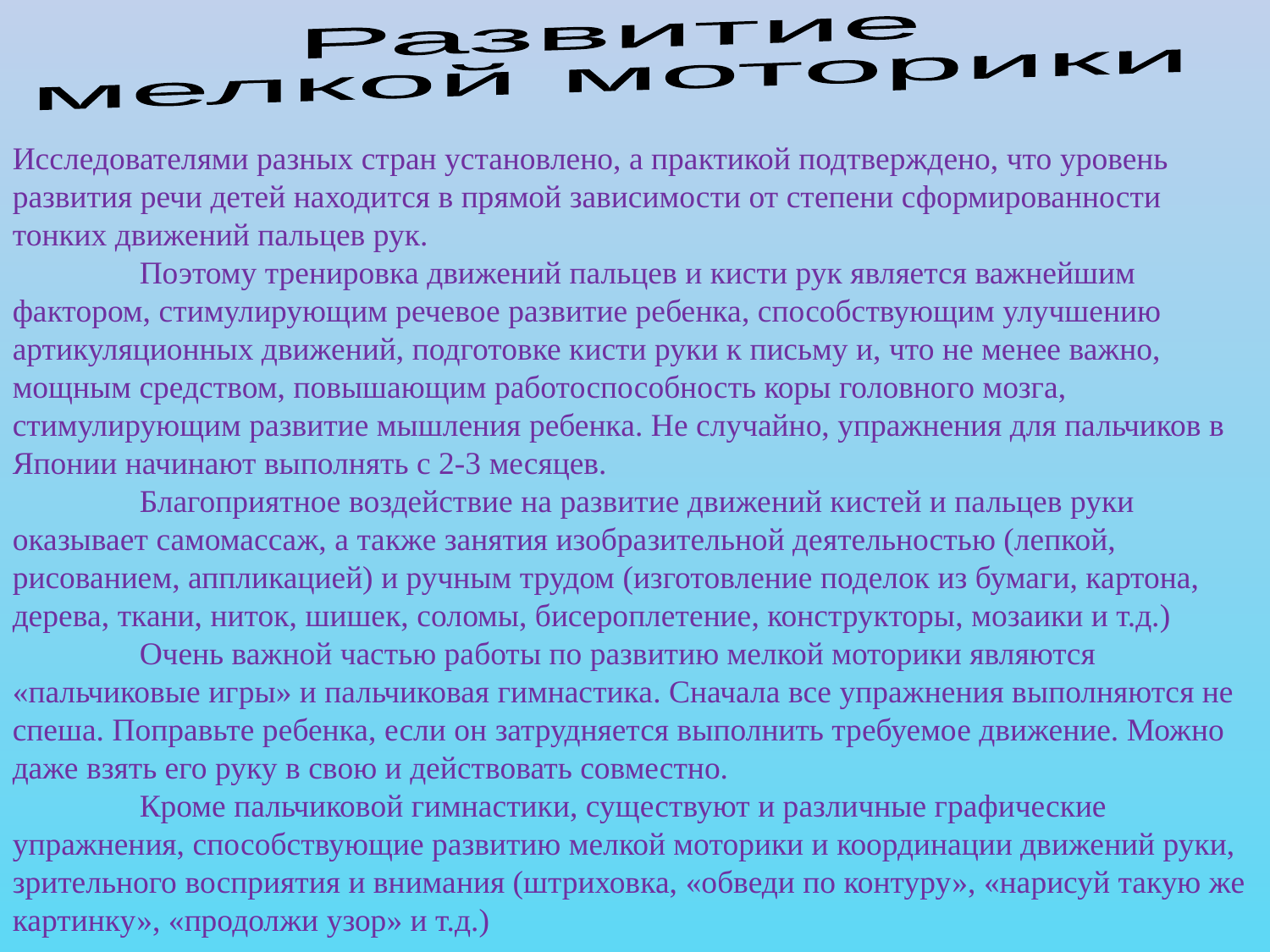

Развитие
мелкой моторики
Исследователями разных стран установлено, а практикой подтверждено, что уровень развития речи детей находится в прямой зависимости от степени сформированности тонких движений пальцев рук.
	Поэтому тренировка движений пальцев и кисти рук является важнейшим фактором, стимулирующим речевое развитие ребенка, способствующим улучшению артикуляционных движений, подготовке кисти руки к письму и, что не менее важно, мощным средством, повышающим работоспособность коры головного мозга, стимулирующим развитие мышления ребенка. Не случайно, упражнения для пальчиков в Японии начинают выполнять с 2-3 месяцев.
	Благоприятное воздействие на развитие движений кистей и пальцев руки оказывает самомассаж, а также занятия изобразительной деятельностью (лепкой, рисованием, аппликацией) и ручным трудом (изготовление поделок из бумаги, картона, дерева, ткани, ниток, шишек, соломы, бисероплетение, конструкторы, мозаики и т.д.)
	Очень важной частью работы по развитию мелкой моторики являются «пальчиковые игры» и пальчиковая гимнастика. Сначала все упражнения выполняются не спеша. Поправьте ребенка, если он затрудняется выполнить требуемое движение. Можно даже взять его руку в свою и действовать совместно.
	Кроме пальчиковой гимнастики, существуют и различные графические упражнения, способствующие развитию мелкой моторики и координации движений руки, зрительного восприятия и внимания (штриховка, «обведи по контуру», «нарисуй такую же картинку», «продолжи узор» и т.д.)